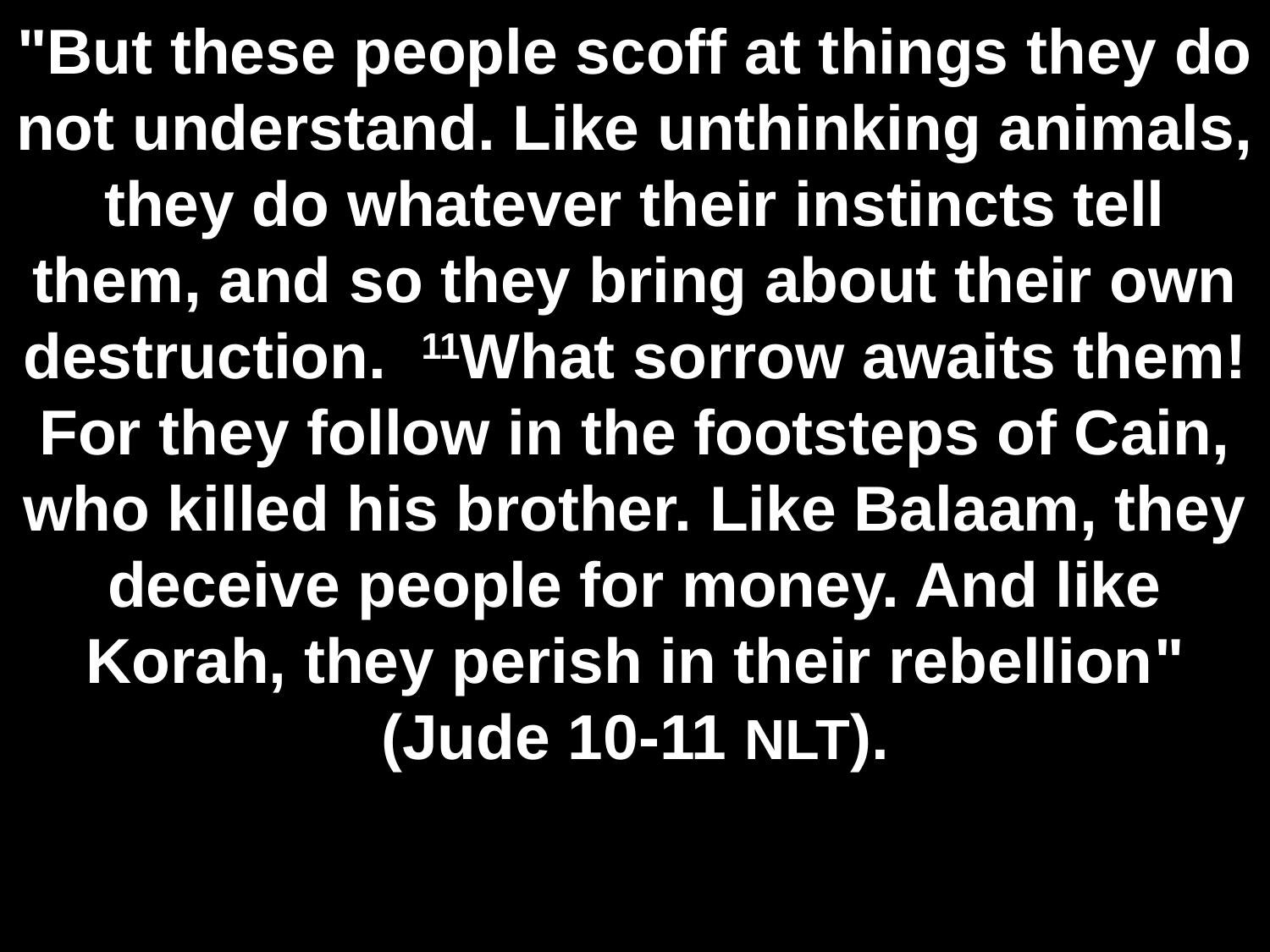

# "But these people scoff at things they do not understand. Like unthinking animals, they do whatever their instincts tell them, and so they bring about their own destruction.  11What sorrow awaits them! For they follow in the footsteps of Cain, who killed his brother. Like Balaam, they deceive people for money. And like Korah, they perish in their rebellion" (Jude 10-11 NLT).